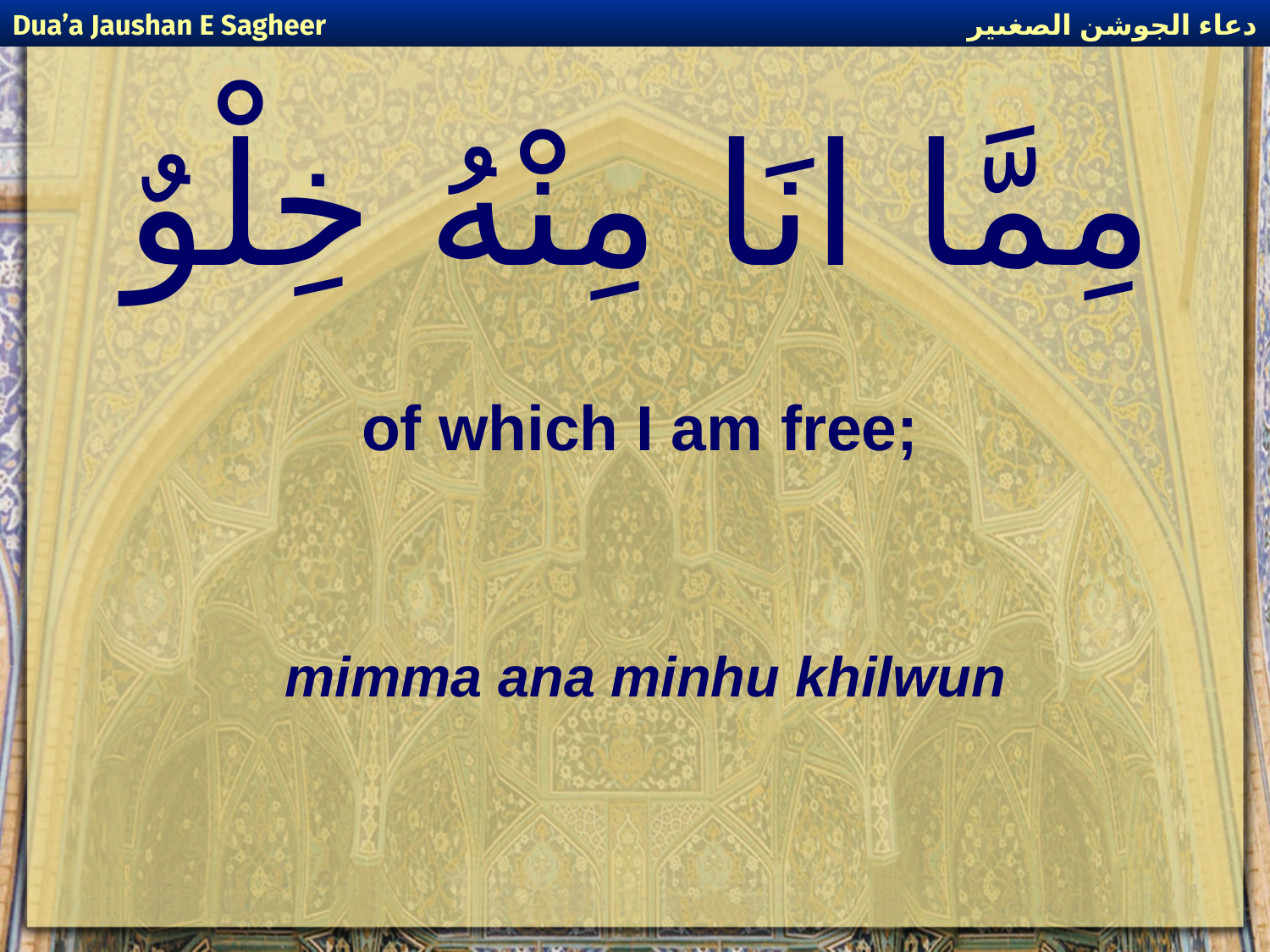

دعاء الجوشن الصغىير
Dua’a Jaushan E Sagheer
# مِمَّا انَا مِنْهُ خِلْوٌ
of which I am free;
mimma ana minhu khilwun